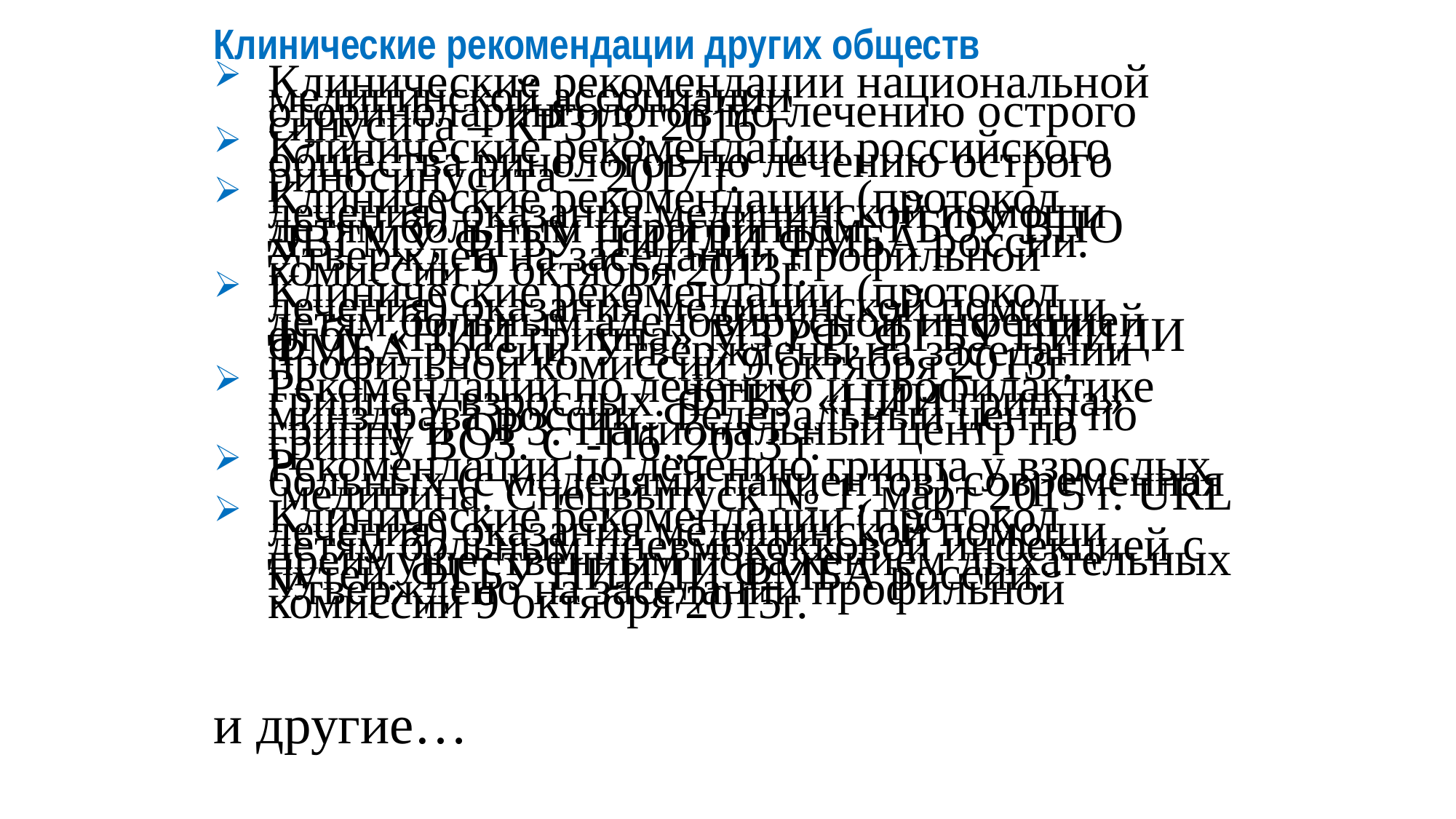

# Клинические рекомендации других обществ
Клинические рекомендации национальной медицинской ассоциации оториноларингологов по лечению острого синусита – КР313, 2016 г.
Клинические рекомендации российского общества ринологов по лечению острого риносинусита – 2017 г.
Клинические рекомендации (протокол лечения) оказания медицинской помощи детям больным парагриппом. ГБОУ ВПО ДВГМУ, ФГБУ НИИДИ ФМБА россии. Утвержден на заседании профильной комиссии 9 октября 2013г.
Клинические рекомендации (протокол лечения) оказания медицинской помощи детям больным аденовирусной инфекцией фгбу. «НИИ гриппа» МЗ РФ, ФГБУ НИИДИ ФМБА россии. Утверждены на заседании профильной комиссии 9 октября 2013г.
Рекомендации по лечению и профилактике гриппа у взрослых. ФГБУ «НИИ гриппа» минздрава россии. Федеральный центр по гриппу и ОРЗ. Национальный центр по гриппу ВОЗ. С.-Пб.,2013 г.
Рекомендации по лечению гриппа у взрослых больных (с моделями пациентов) современная  медицина. Спецвыпуск № 1, март 2015 г. URL
Клинические рекомендации (протокол лечения) оказания медицинской помощи детям больным пневмококковой инфекцией с преимущественным поражением дыхательных путей. ФГБУ НИИДИ ФМБА россии. Утверждено на заседании профильной комиссии 9 октября 2015г.

и другие…